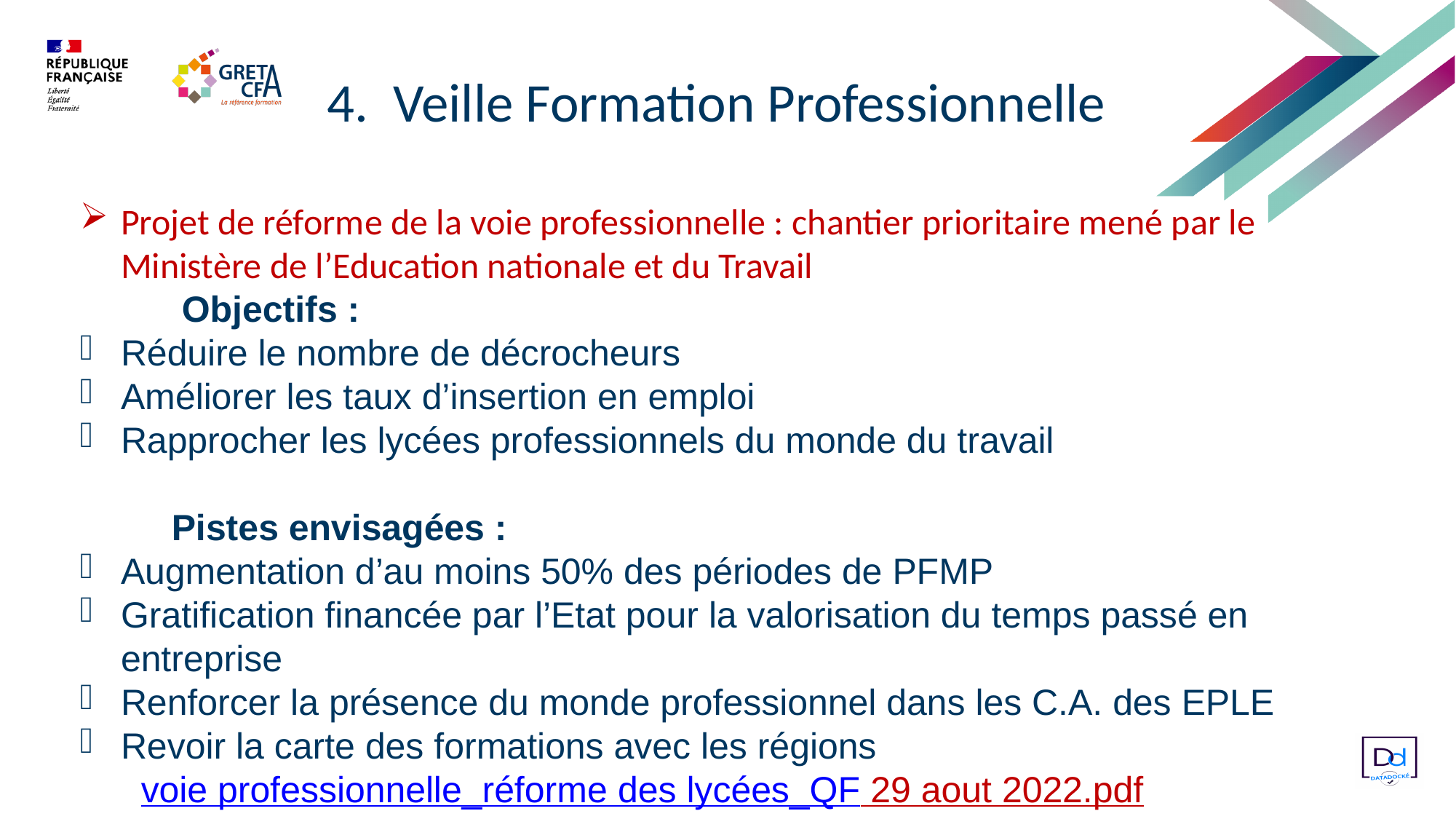

4.  Veille Formation Professionnelle

Projet de réforme de la voie professionnelle : chantier prioritaire mené par le  Ministère de l’Education nationale et du Travail
          Objectifs :
Réduire le nombre de décrocheurs
Améliorer les taux d’insertion en emploi
Rapprocher les lycées professionnels du monde du travail

         Pistes envisagées :
Augmentation d’au moins 50% des périodes de PFMP
Gratification financée par l’Etat pour la valorisation du temps passé en entreprise
Renforcer la présence du monde professionnel dans les C.A. des EPLE
Revoir la carte des formations avec les régions
      voie professionnelle_réforme des lycées_QF 29 aout 2022.pdf